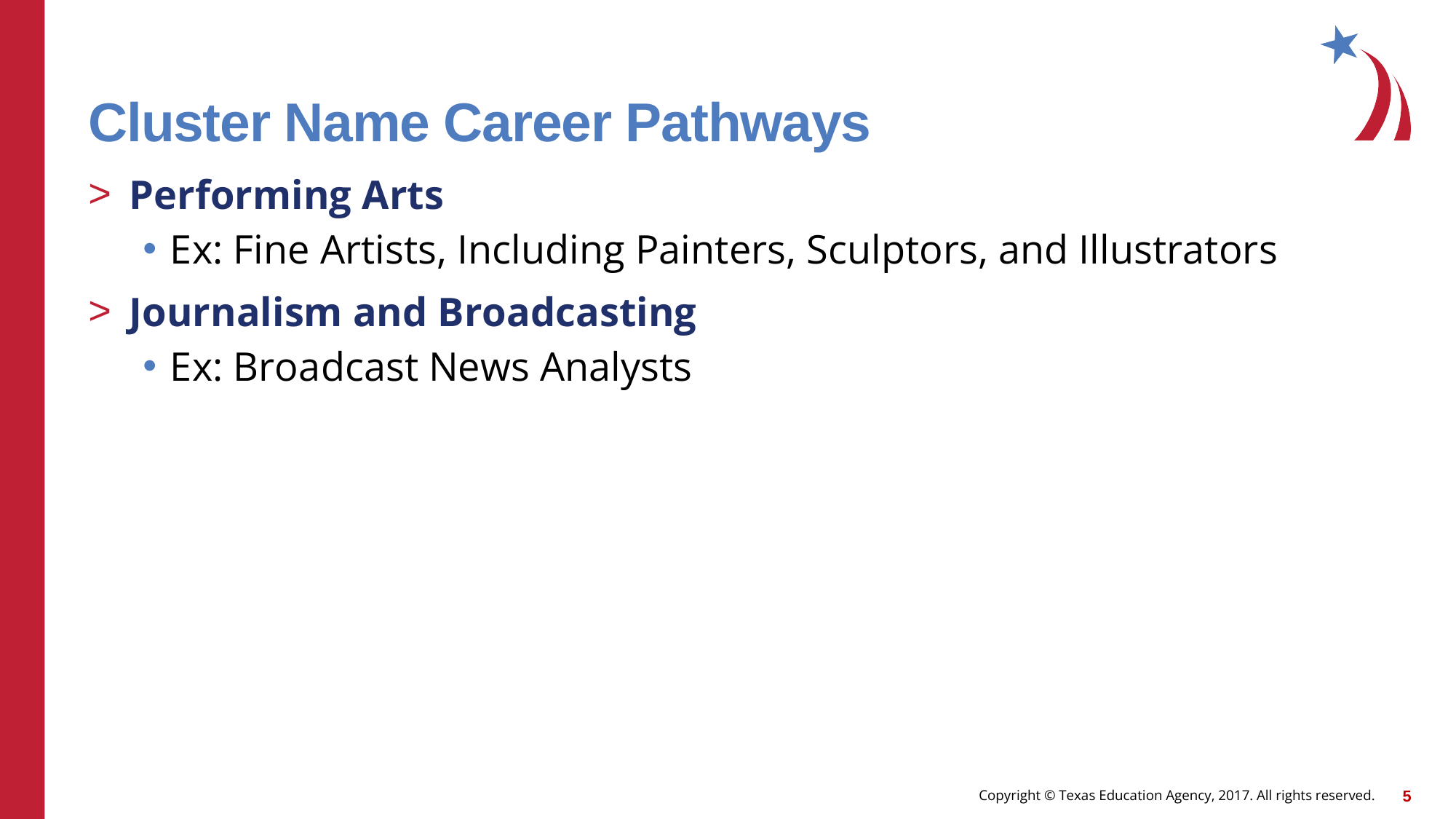

# Cluster Name Career Pathways
Performing Arts
Ex: Fine Artists, Including Painters, Sculptors, and Illustrators
Journalism and Broadcasting
Ex: Broadcast News Analysts